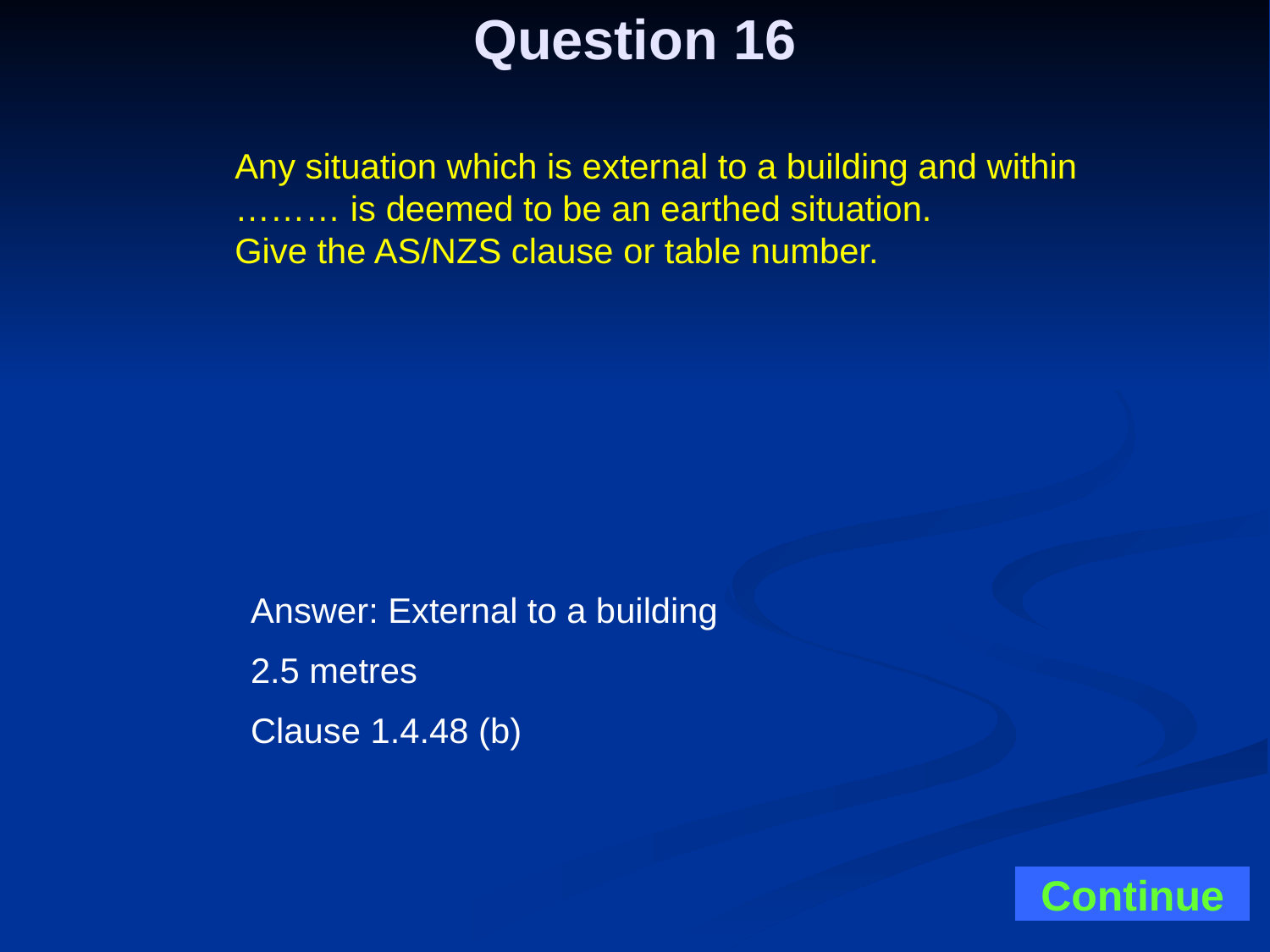

Question 16
Any situation which is external to a building and within ……… is deemed to be an earthed situation.
Give the AS/NZS clause or table number.
Answer: External to a building
2.5 metres
Clause 1.4.48 (b)
Continue